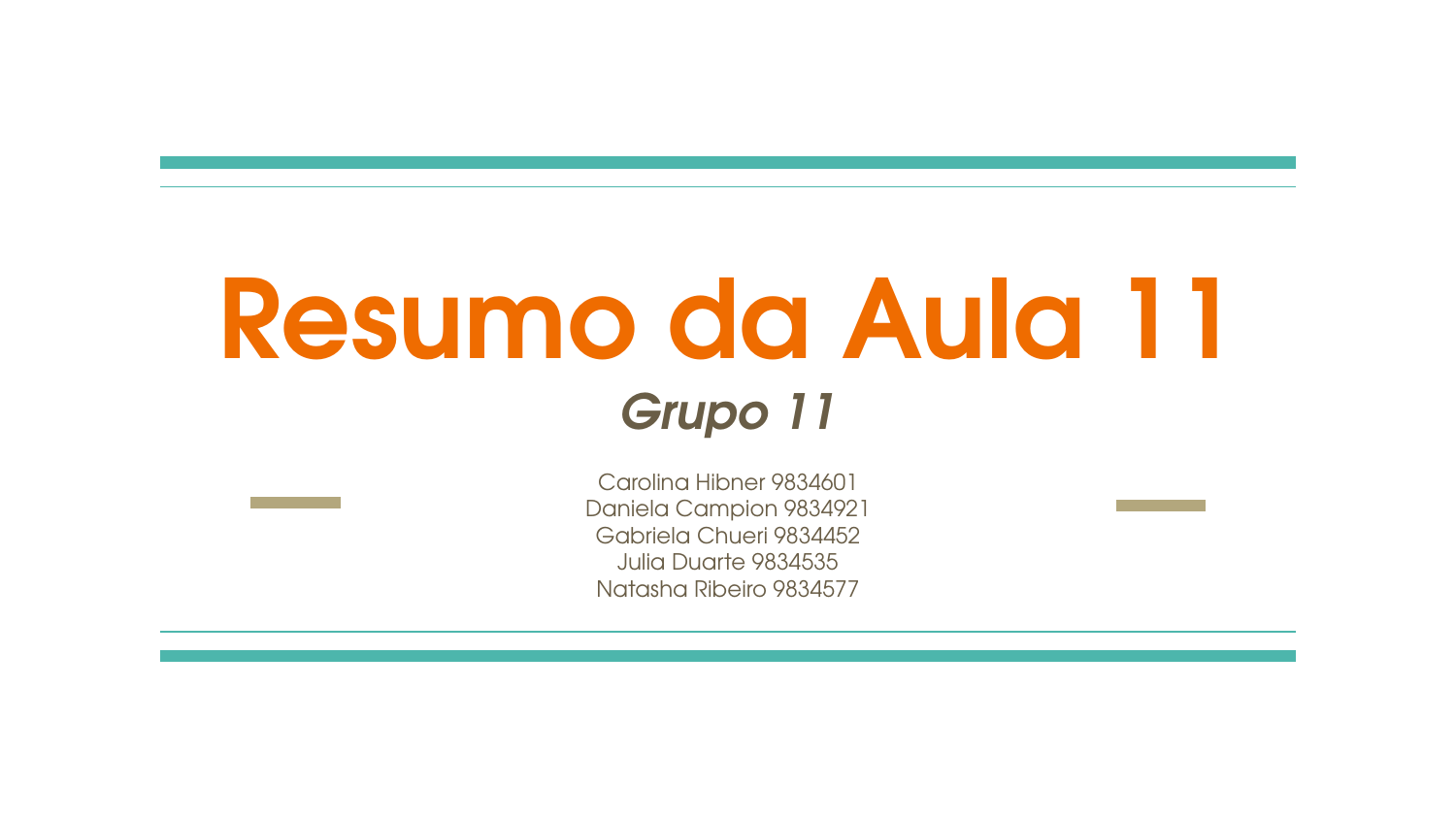

# Resumo da Aula 11 Grupo 11
Carolina Hibner 9834601
Daniela Campion 9834921
Gabriela Chueri 9834452
Julia Duarte 9834535
Natasha Ribeiro 9834577